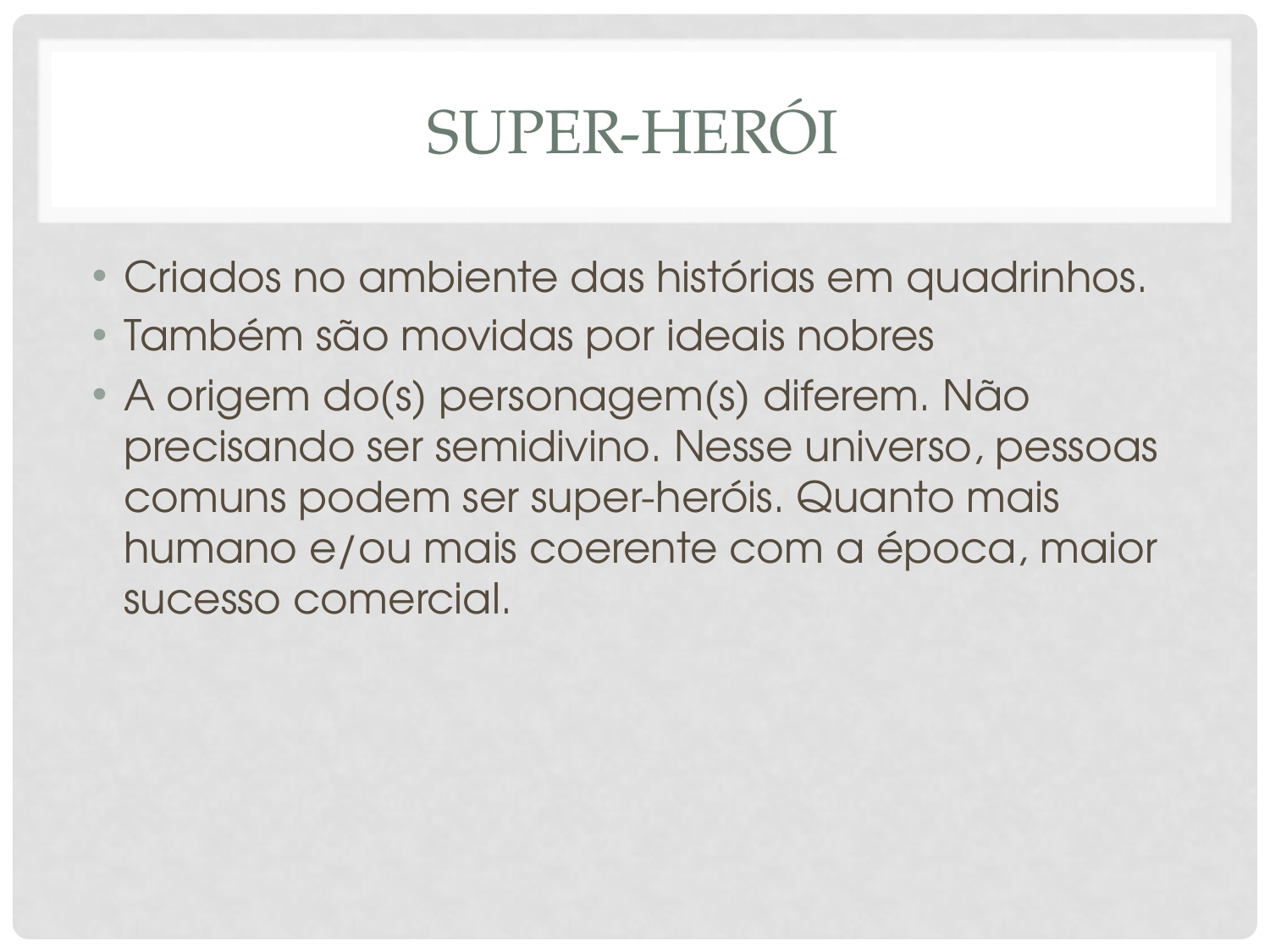

# Super-Herói
Criados no ambiente das histórias em quadrinhos.
Também são movidas por ideais nobres
A origem do(s) personagem(s) diferem. Não precisando ser semidivino. Nesse universo, pessoas comuns podem ser super-heróis. Quanto mais humano e/ou mais coerente com a época, maior sucesso comercial.